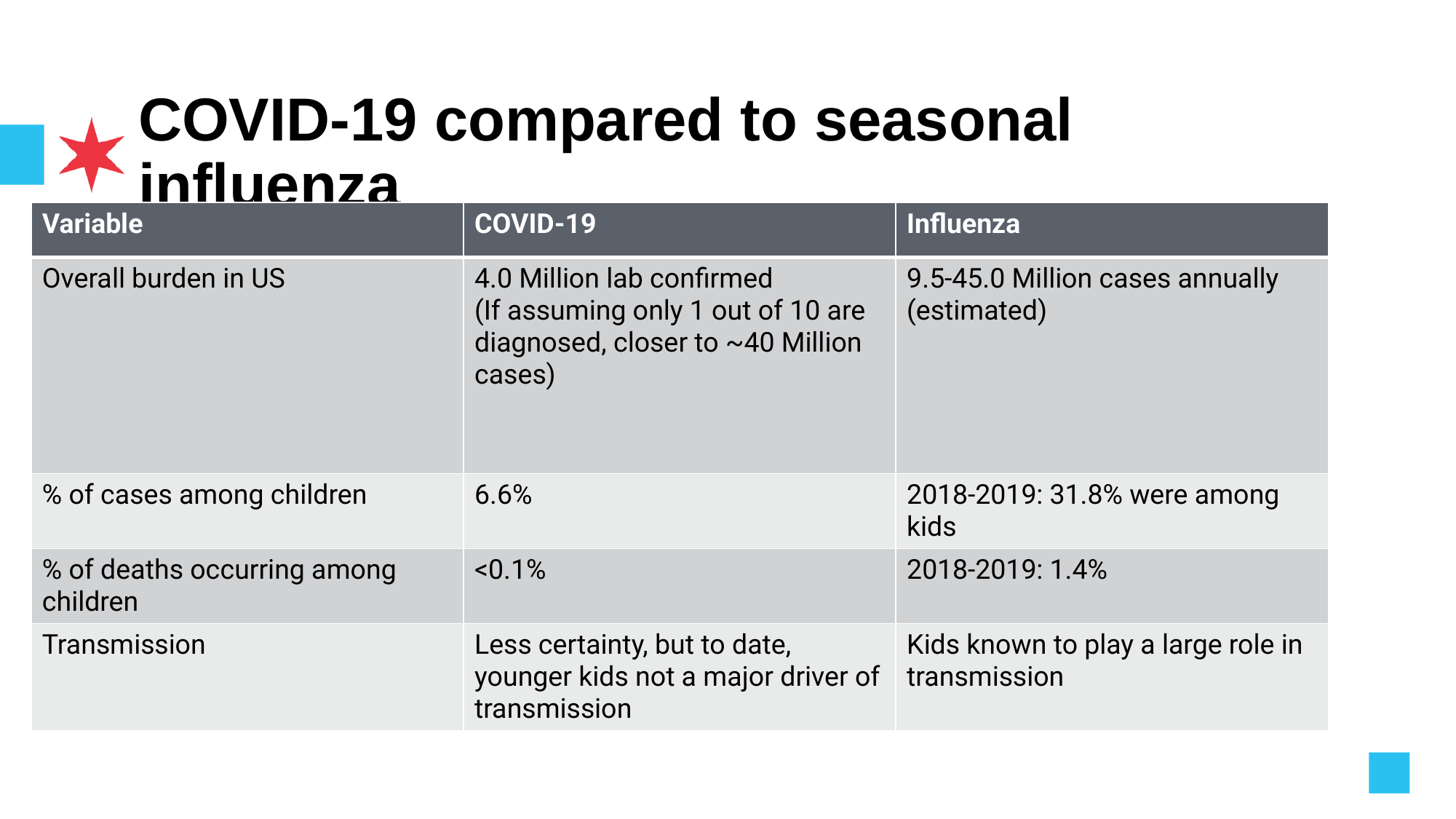

# COVID-19 compared to seasonal influenza
| Variable | COVID-19 | Influenza |
| --- | --- | --- |
| Overall burden in US | 4.0 Million lab confirmed (If assuming only 1 out of 10 are diagnosed, closer to ~40 Million cases) | 9.5-45.0 Million cases annually (estimated) |
| % of cases among children | 6.6% | 2018-2019: 31.8% were among kids |
| % of deaths occurring among children | <0.1% | 2018-2019: 1.4% |
| Transmission | Less certainty, but to date, younger kids not a major driver of transmission | Kids known to play a large role in transmission |